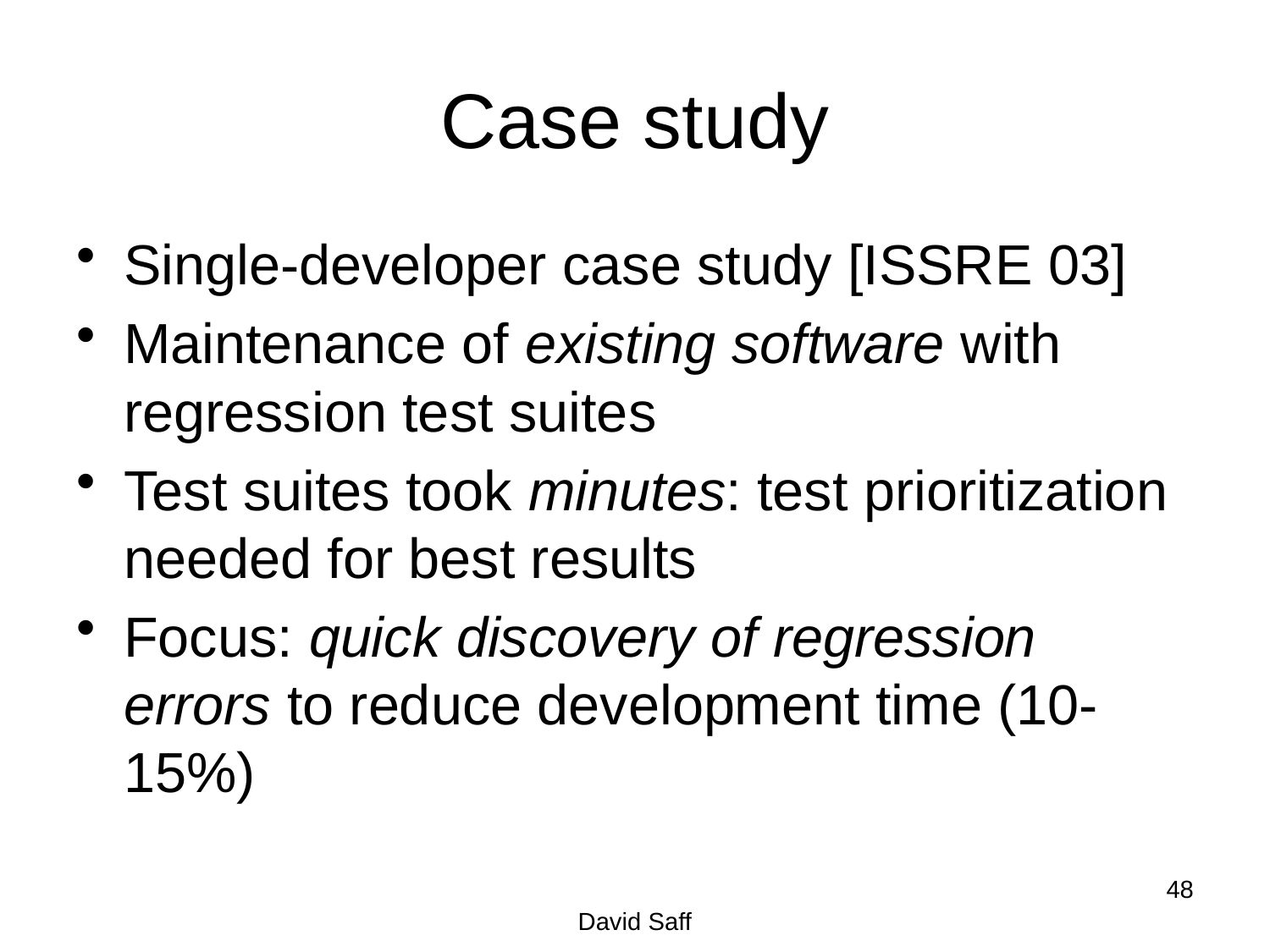

# Case study
Single-developer case study [ISSRE 03]
Maintenance of existing software with regression test suites
Test suites took minutes: test prioritization needed for best results
Focus: quick discovery of regression errors to reduce development time (10-15%)
48
David Saff